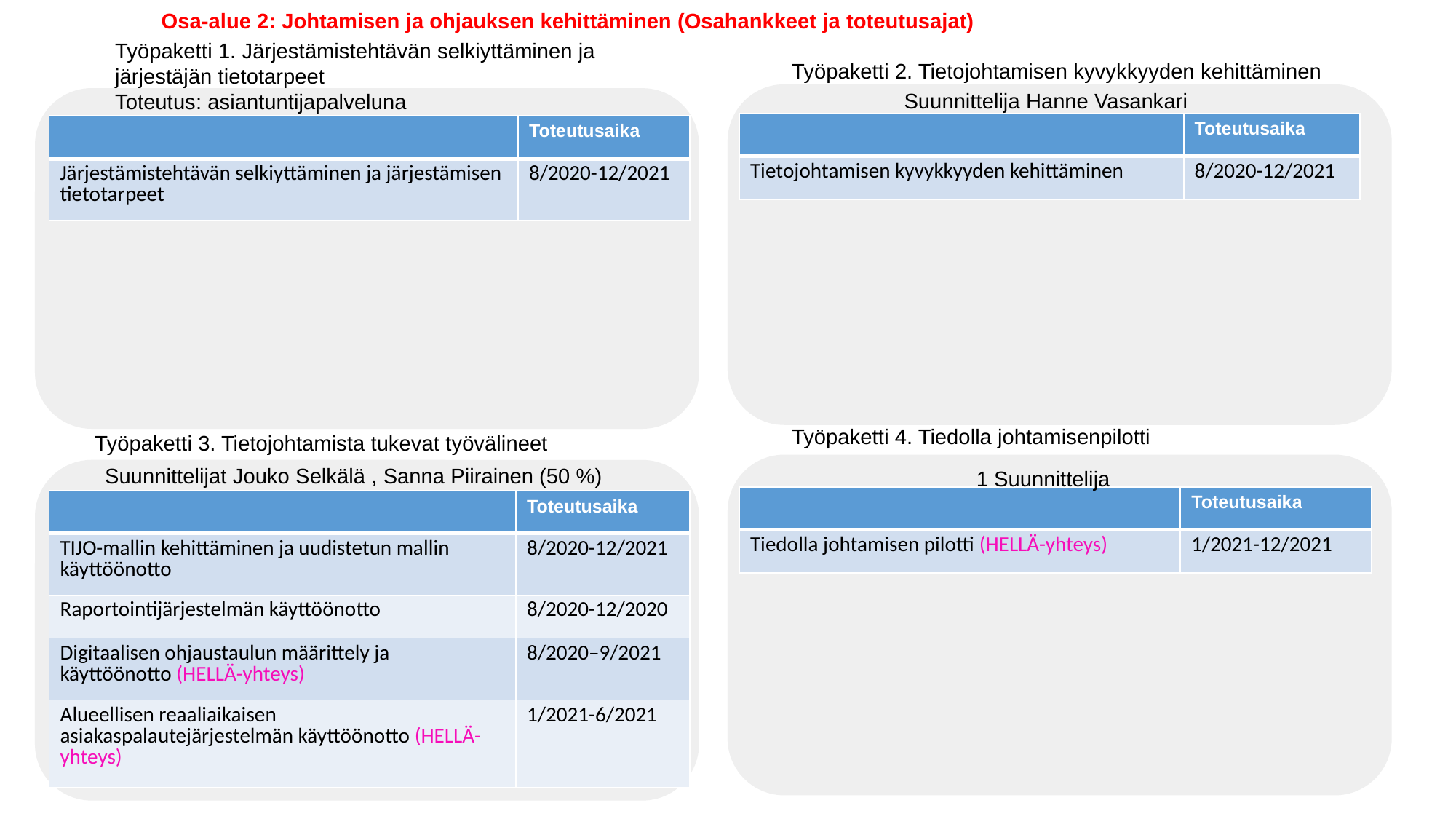

Osa-alue 2: Johtamisen ja ohjauksen kehittäminen (Osahankkeet ja toteutusajat)
Työpaketti 1. Järjestämistehtävän selkiyttäminen ja järjestäjän tietotarpeet
Työpaketti 2. Tietojohtamisen kyvykkyyden kehittäminen
Suunnittelija Hanne Vasankari
Toteutus: asiantuntijapalveluna

|  | Toteutusaika |
| --- | --- |
| Tietojohtamisen kyvykkyyden kehittäminen | 8/2020-12/2021 |
|  | Toteutusaika |
| --- | --- |
| Järjestämistehtävän selkiyttäminen ja järjestämisen tietotarpeet | 8/2020-12/2021 |
Työpaketti 4. Tiedolla johtamisenpilotti
Työpaketti 3. Tietojohtamista tukevat työvälineet

Suunnittelijat Jouko Selkälä , Sanna Piirainen (50 %)

1 Suunnittelija
|  | Toteutusaika |
| --- | --- |
| Tiedolla johtamisen pilotti (HELLÄ-yhteys) | 1/2021-12/2021 |
|  | Toteutusaika |
| --- | --- |
| TIJO-mallin kehittäminen ja uudistetun mallin käyttöönotto | 8/2020-12/2021 |
| Raportointijärjestelmän käyttöönotto | 8/2020-12/2020 |
| Digitaalisen ohjaustaulun määrittely ja käyttöönotto (HELLÄ-yhteys) | 8/2020–9/2021 |
| Alueellisen reaaliaikaisen asiakaspalautejärjestelmän käyttöönotto (HELLÄ-yhteys) | 1/2021-6/2021 |